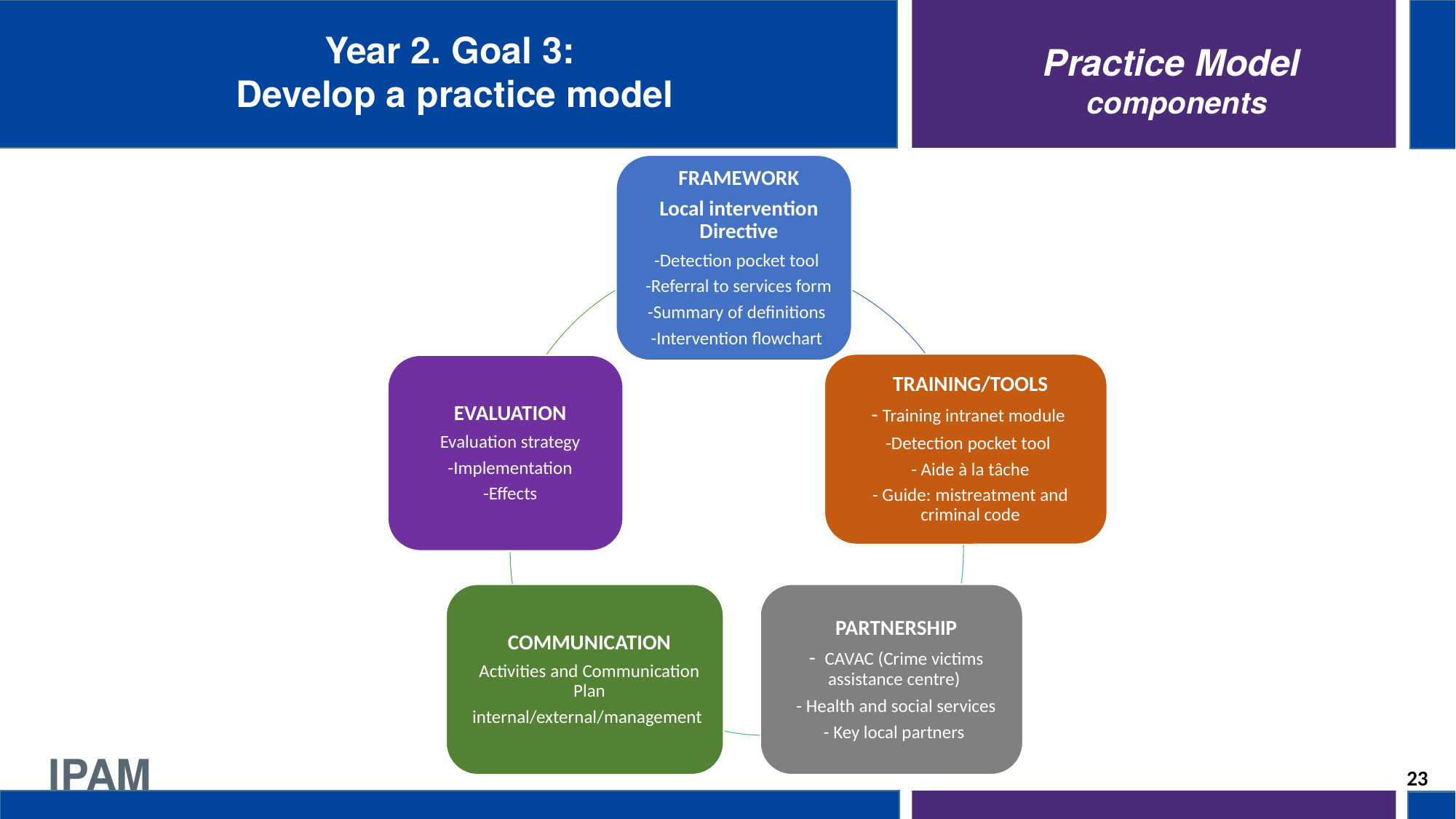

Year 2. Goal 3:
 Develop a practice model
Practice Model
components
FRAMEWORK
Local intervention Directive
-Detection pocket tool
-Referral to services form
-Summary of definitions
-Intervention flowchart
TRAINING/TOOLS
- Training intranet module
-Detection pocket tool
- Aide à la tâche
- Guide: mistreatment and criminal code
PARTNERSHIP
-  CAVAC (Crime victims assistance centre)
- Health and social services
- Key local partners
COMMUNICATION
Activities and Communication Plan
internal/external/management
EVALUATION
Evaluation strategy
-Implementation
-Effects
23